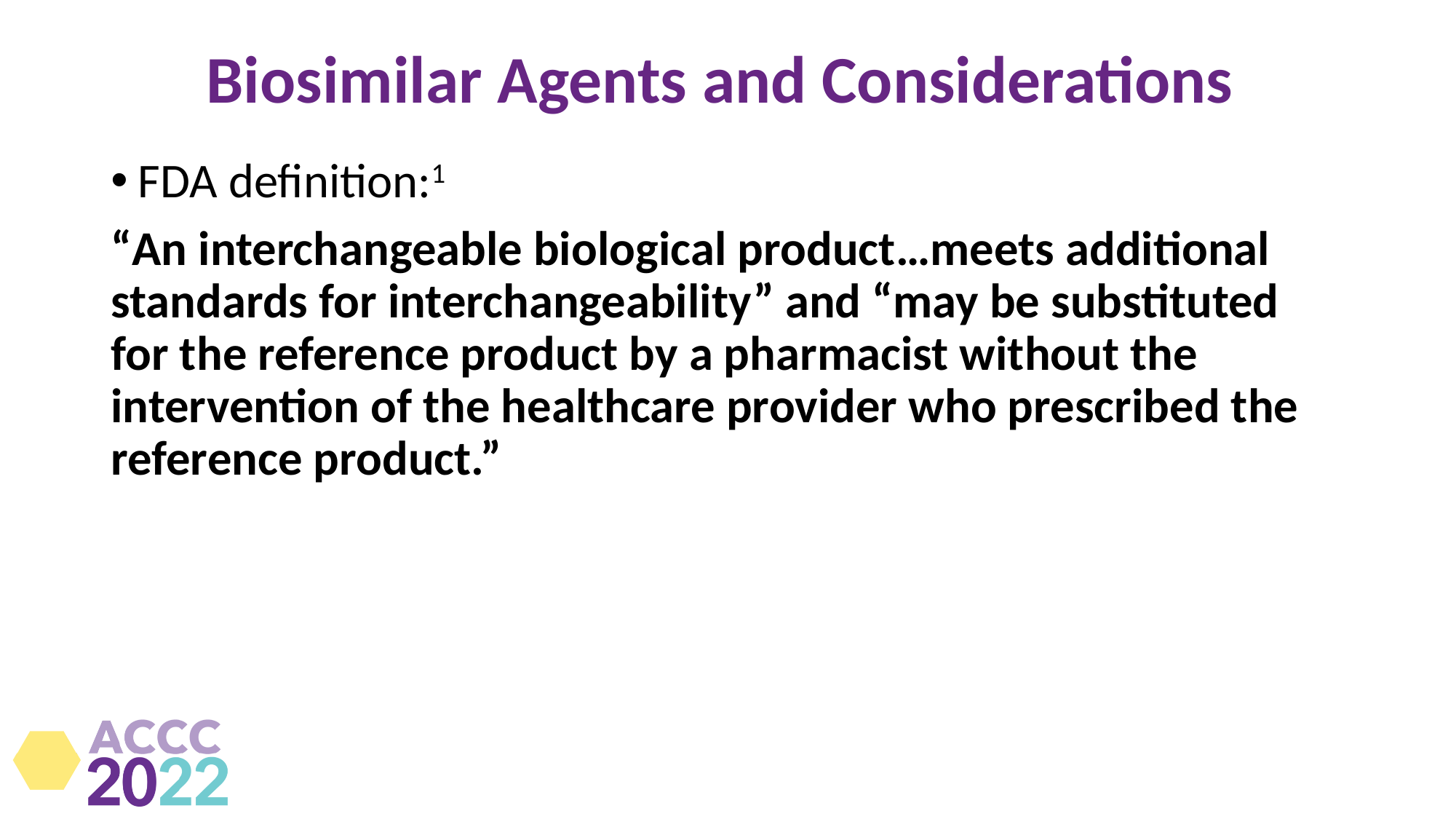

# Biosimilar Agents and Considerations
FDA definition:1
“An interchangeable biological product…meets additional standards for interchangeability” and “may be substituted for the reference product by a pharmacist without the intervention of the healthcare provider who prescribed the reference product.”